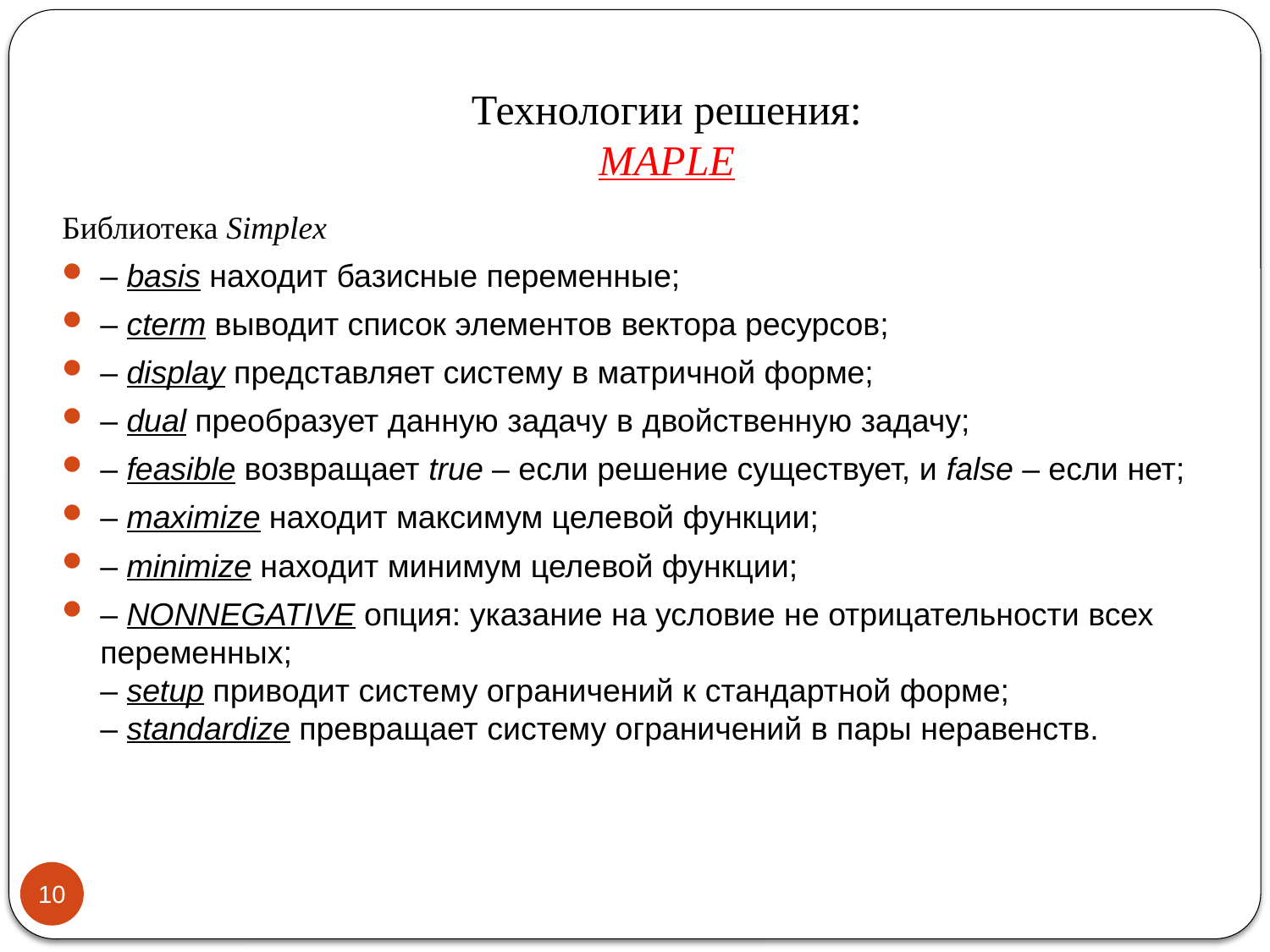

# Технологии решения: МAPLE
Библиотека Simplex
– basis находит базисные переменные;
– cterm выводит список элементов вектора ресурсов;
– display представляет систему в матричной форме;
– dual преобразует данную задачу в двойственную задачу;
– feasible возвращает true – если решение существует, и false – если нет;
– maximize находит максимум целевой функции;
– minimize находит минимум целевой функции;
– NONNEGATIVE опция: указание на условие не отрицательности всех переменных; 
– setup приводит систему ограничений к стандартной форме;
– standardize превращает систему ограничений в пары неравенств.

10